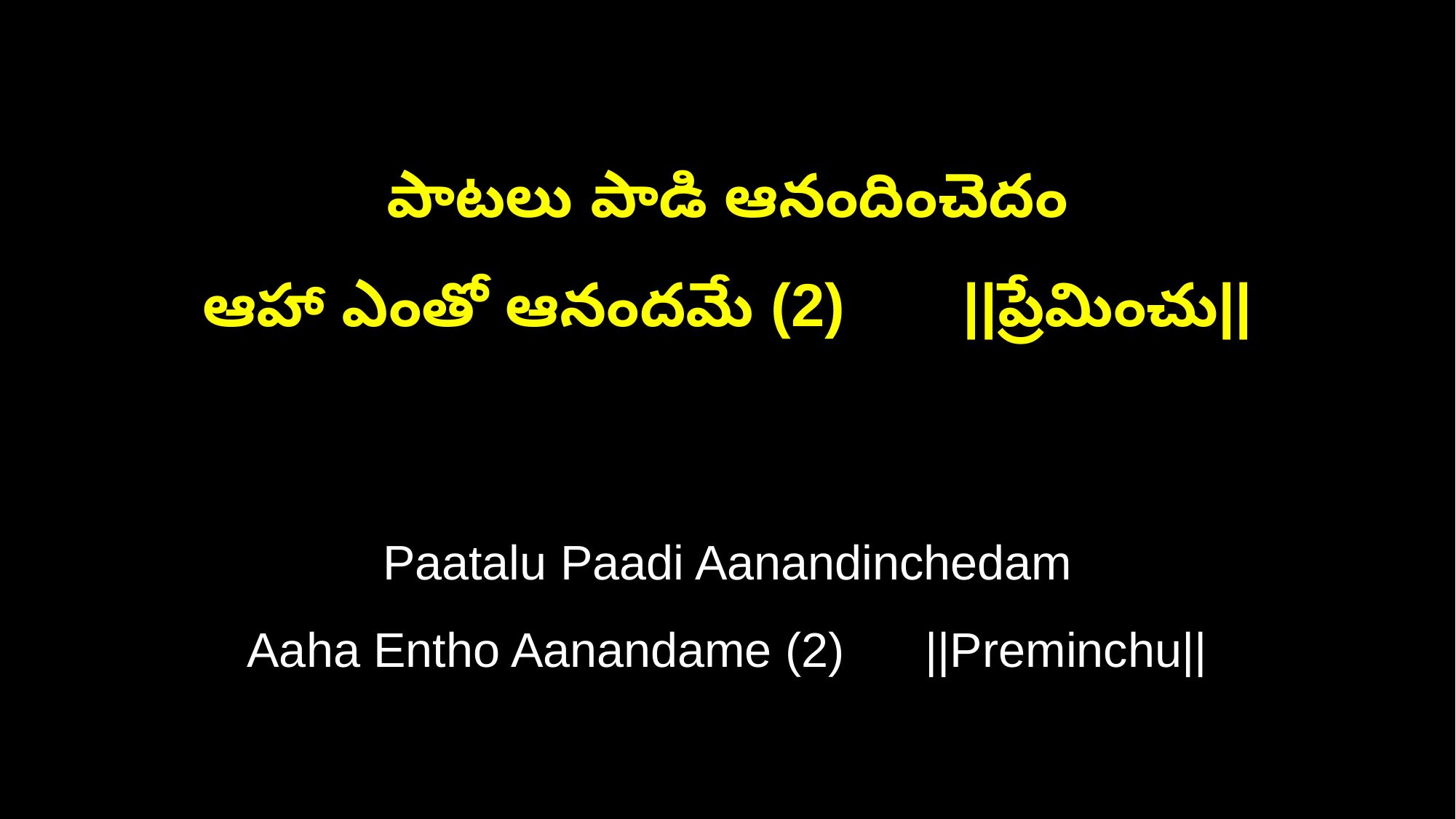

పాటలు పాడి ఆనందించెదం
ఆహా ఎంతో ఆనందమే (2)       ||ప్రేమించు||
Paatalu Paadi Aanandinchedam
Aaha Entho Aanandame (2)      ||Preminchu||